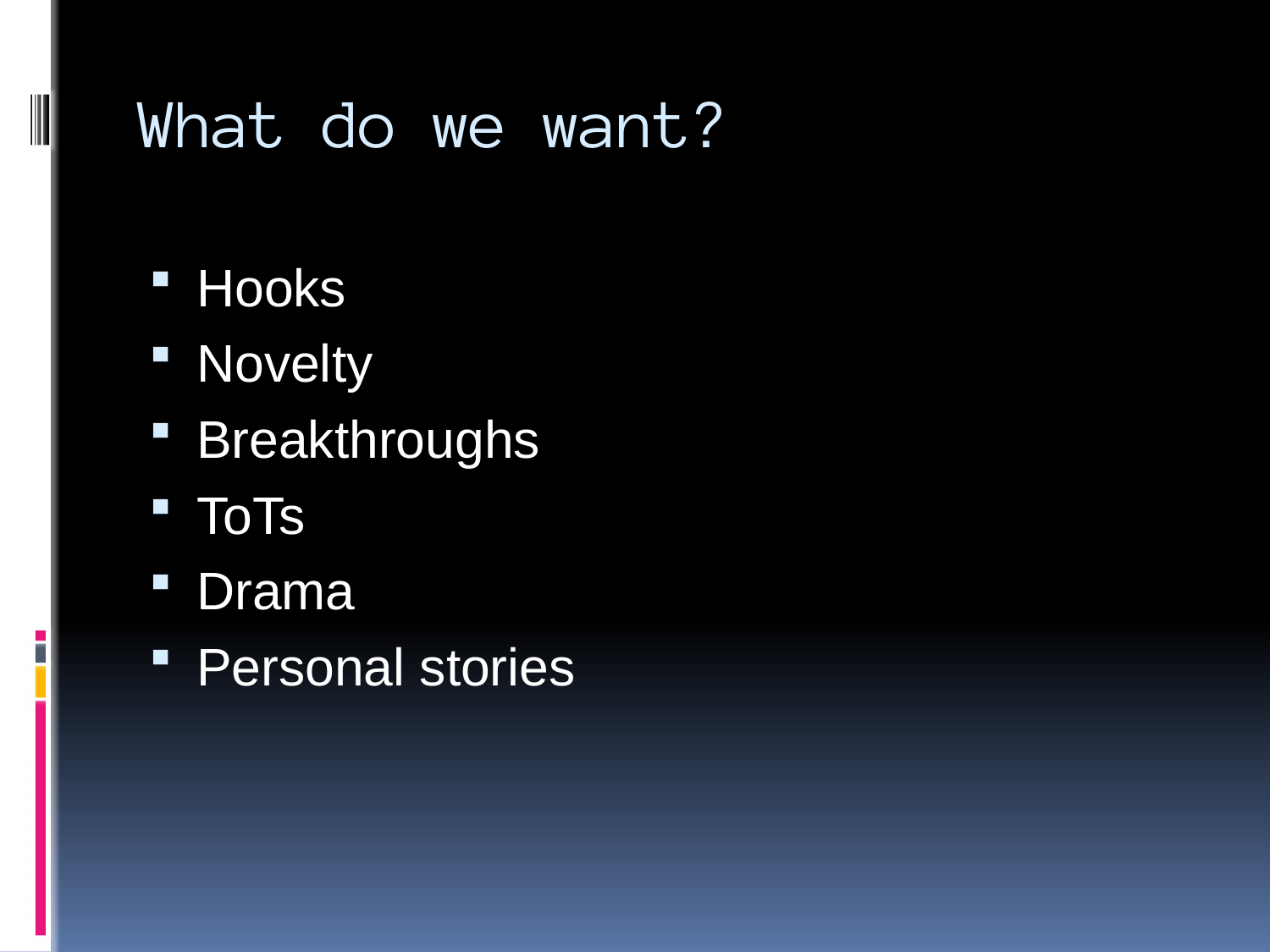

# What do we want?
Hooks
Novelty
Breakthroughs
ToTs
Drama
Personal stories